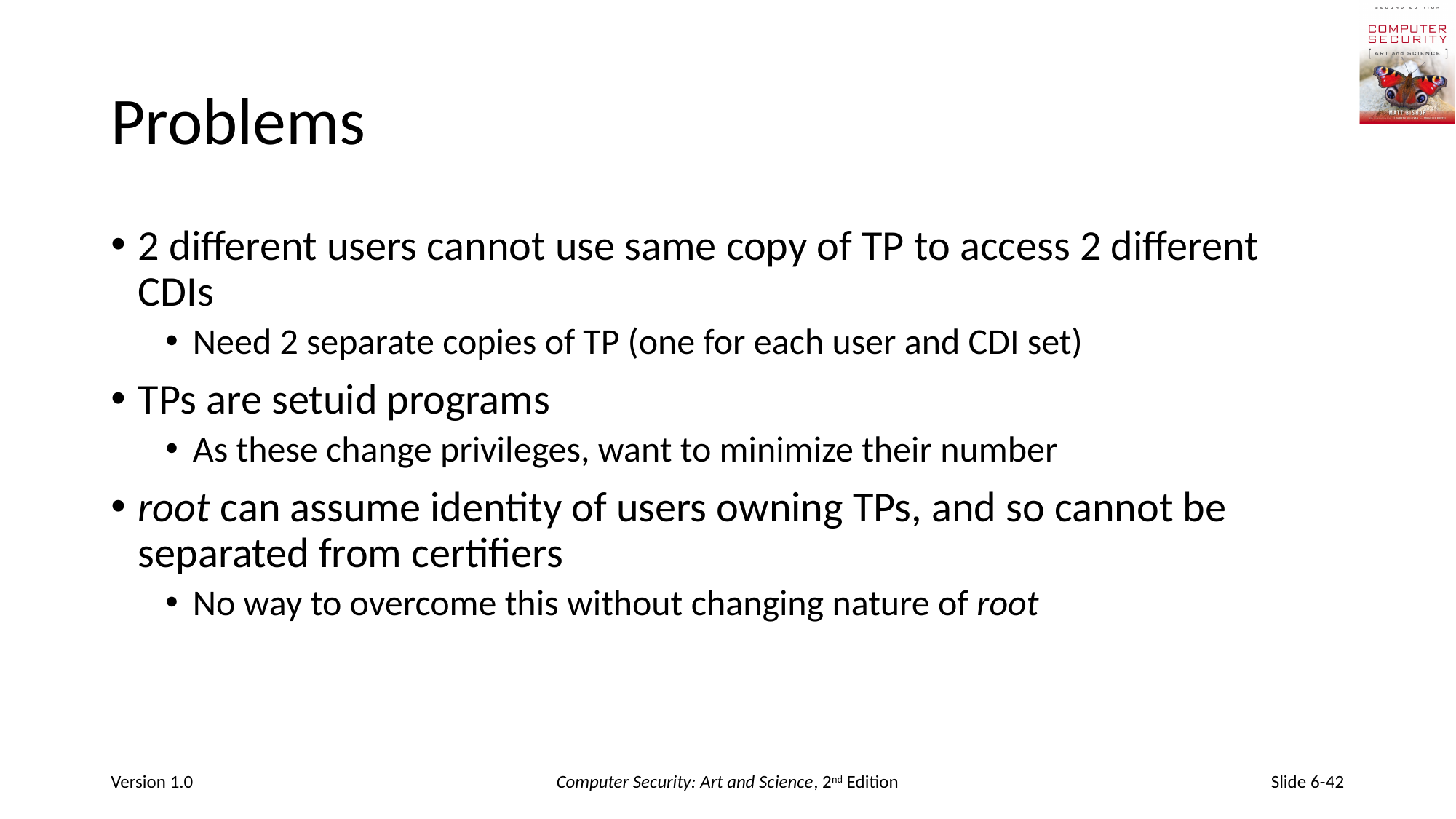

# Problems
2 different users cannot use same copy of TP to access 2 different CDIs
Need 2 separate copies of TP (one for each user and CDI set)
TPs are setuid programs
As these change privileges, want to minimize their number
root can assume identity of users owning TPs, and so cannot be separated from certifiers
No way to overcome this without changing nature of root
Version 1.0
Computer Security: Art and Science, 2nd Edition
Slide 6-42